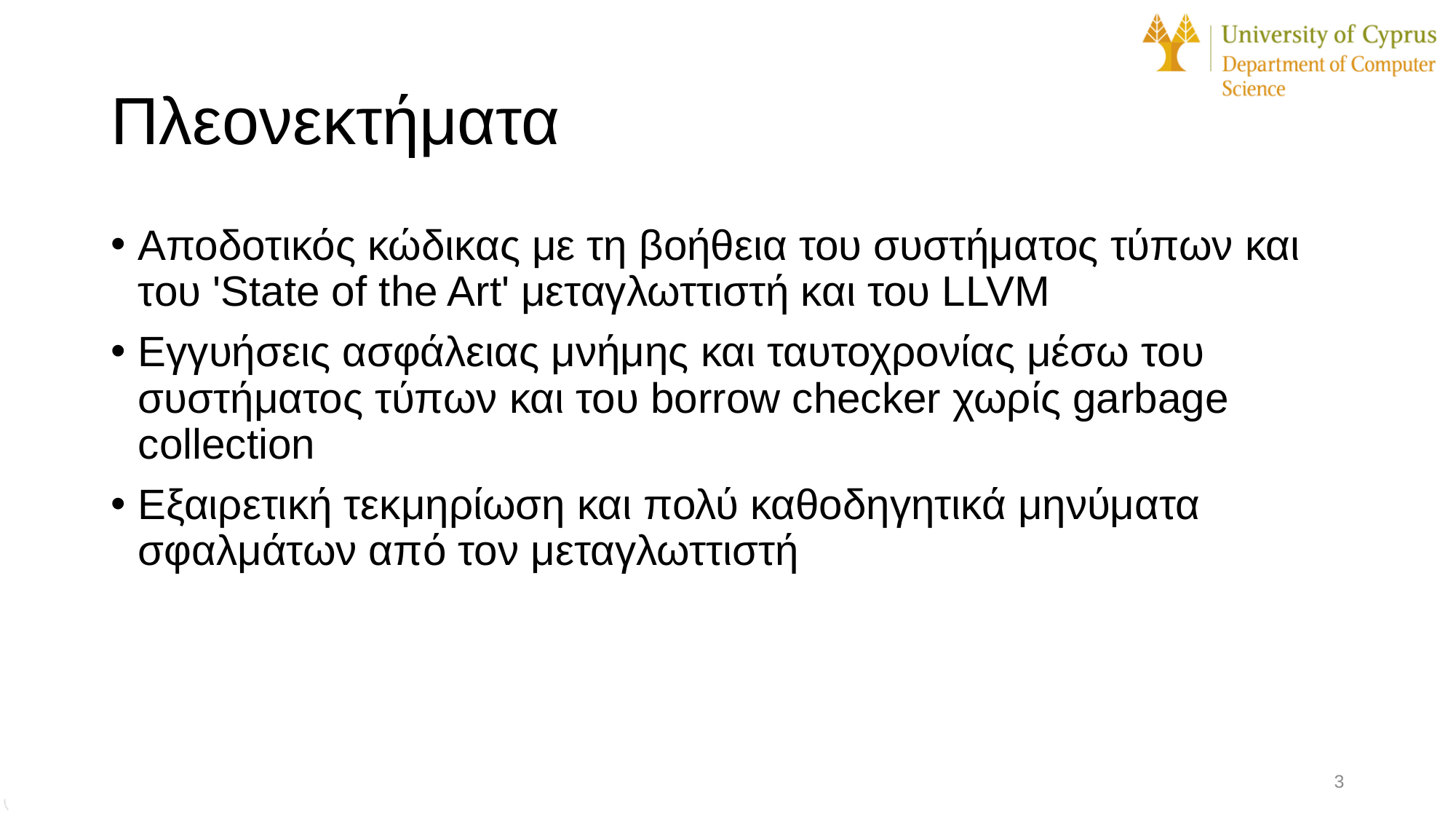

# Πλεονεκτήματα
Αποδοτικός κώδικας με τη βοήθεια του συστήματος τύπων και του 'State of the Art' μεταγλωττιστή και του LLVM
Εγγυήσεις ασφάλειας μνήμης και ταυτοχρονίας μέσω του συστήματος τύπων και του borrow checker χωρίς garbage collection
Εξαιρετική τεκμηρίωση και πολύ καθοδηγητικά μηνύματα σφαλμάτων από τον μεταγλωττιστή
3